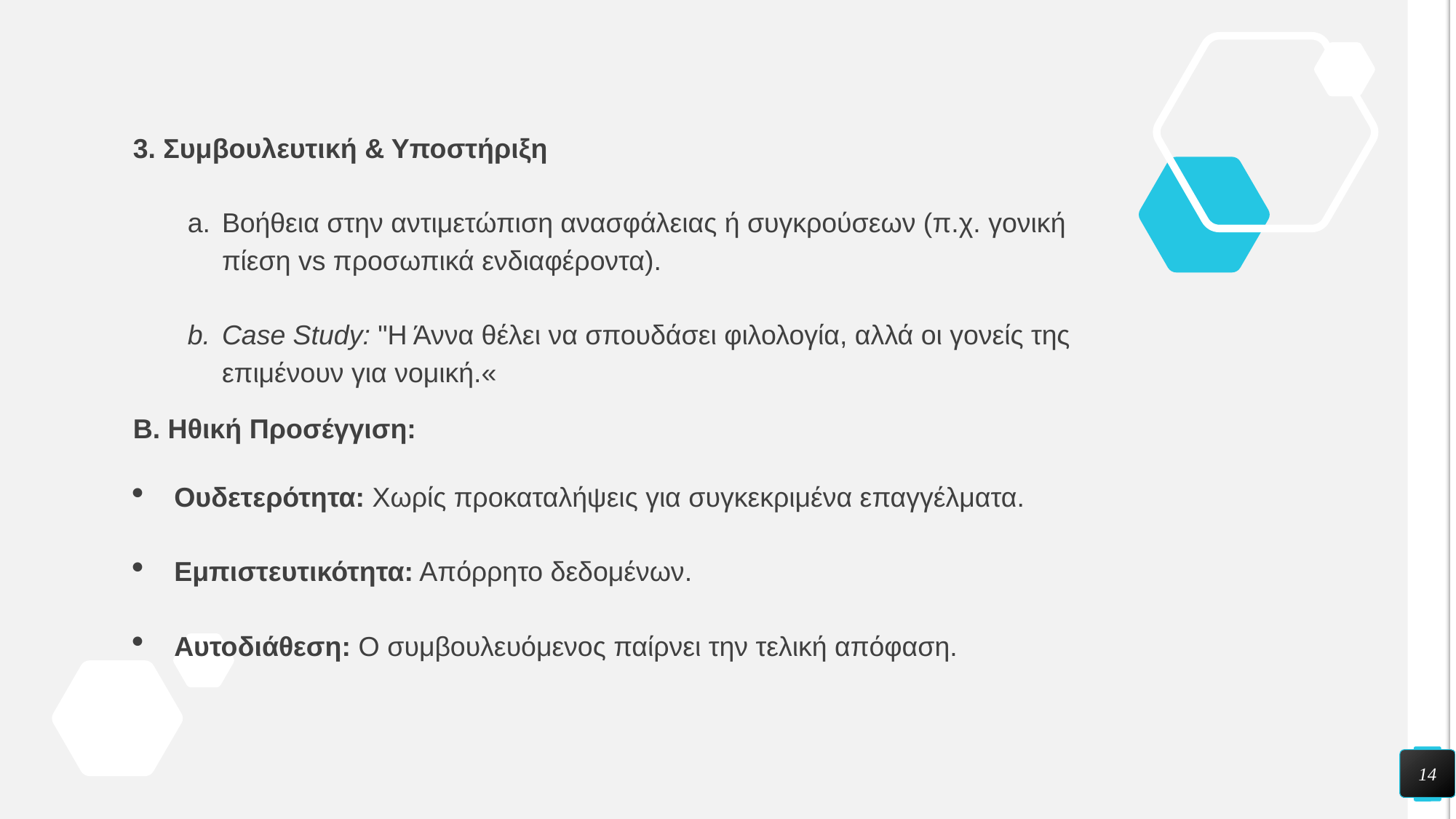

3. Συμβουλευτική & Υποστήριξη
Βοήθεια στην αντιμετώπιση ανασφάλειας ή συγκρούσεων (π.χ. γονική πίεση vs προσωπικά ενδιαφέροντα).
Case Study: "Η Άννα θέλει να σπουδάσει φιλολογία, αλλά οι γονείς της επιμένουν για νομική.«
Β. Ηθική Προσέγγιση:
Ουδετερότητα: Χωρίς προκαταλήψεις για συγκεκριμένα επαγγέλματα.
Εμπιστευτικότητα: Απόρρητο δεδομένων.
Αυτοδιάθεση: Ο συμβουλευόμενος παίρνει την τελική απόφαση.

14